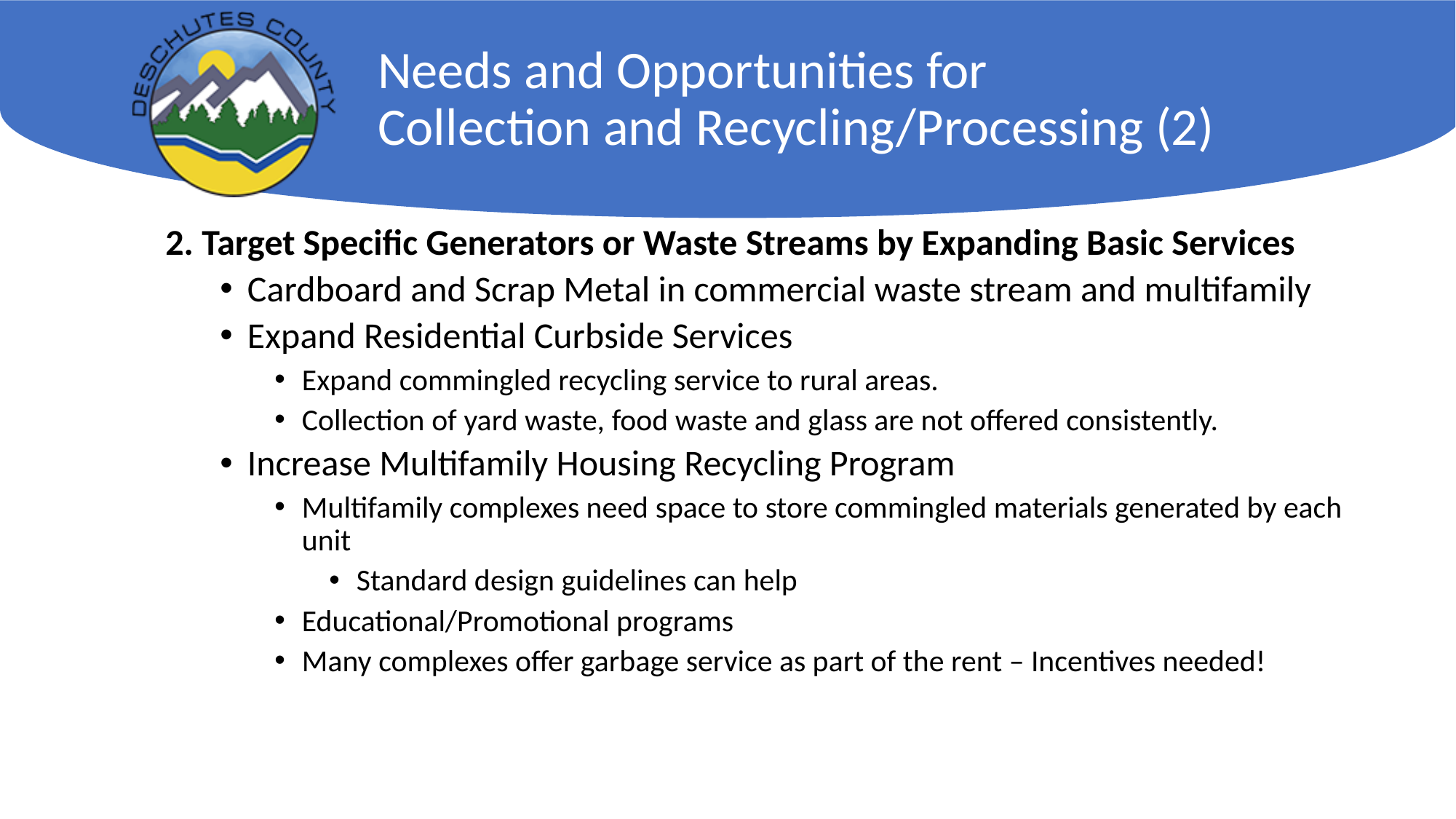

# Needs and Opportunities for Collection and Recycling/Processing (2)
2. Target Specific Generators or Waste Streams by Expanding Basic Services
Cardboard and Scrap Metal in commercial waste stream and multifamily
Expand Residential Curbside Services
Expand commingled recycling service to rural areas.
Collection of yard waste, food waste and glass are not offered consistently.
Increase Multifamily Housing Recycling Program
Multifamily complexes need space to store commingled materials generated by each unit
Standard design guidelines can help
Educational/Promotional programs
Many complexes offer garbage service as part of the rent – Incentives needed!